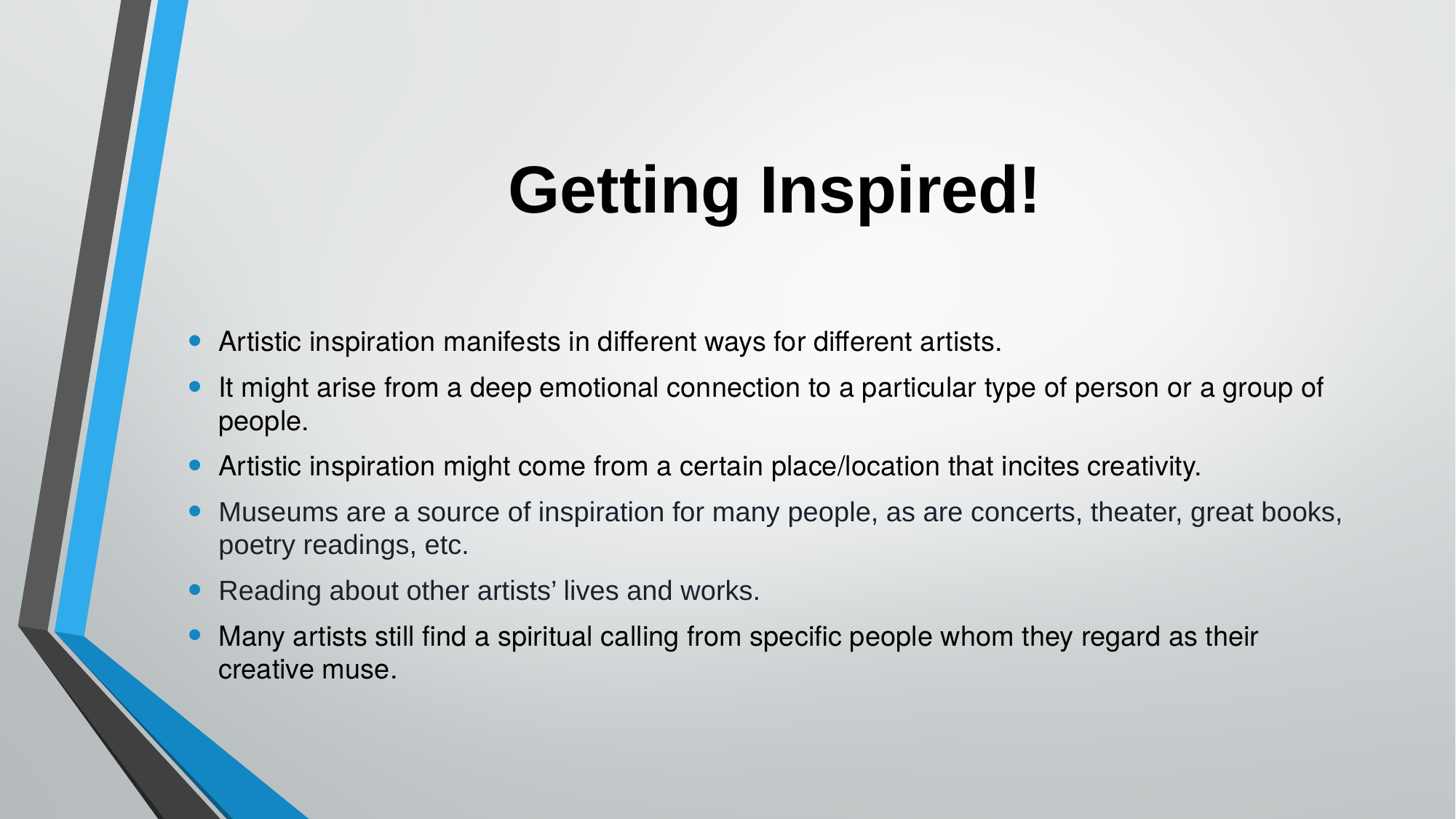

# Getting Inspired!
Artistic inspiration manifests in different ways for different artists.
It might arise from a deep emotional connection to a particular type of person or a group of people.
Artistic inspiration might come from a certain place/location that incites creativity.
Museums are a source of inspiration for many people, as are concerts, theater, great books, poetry readings, etc.
Reading about other artists’ lives and works.
Many artists still find a spiritual calling from specific people whom they regard as their creative muse.